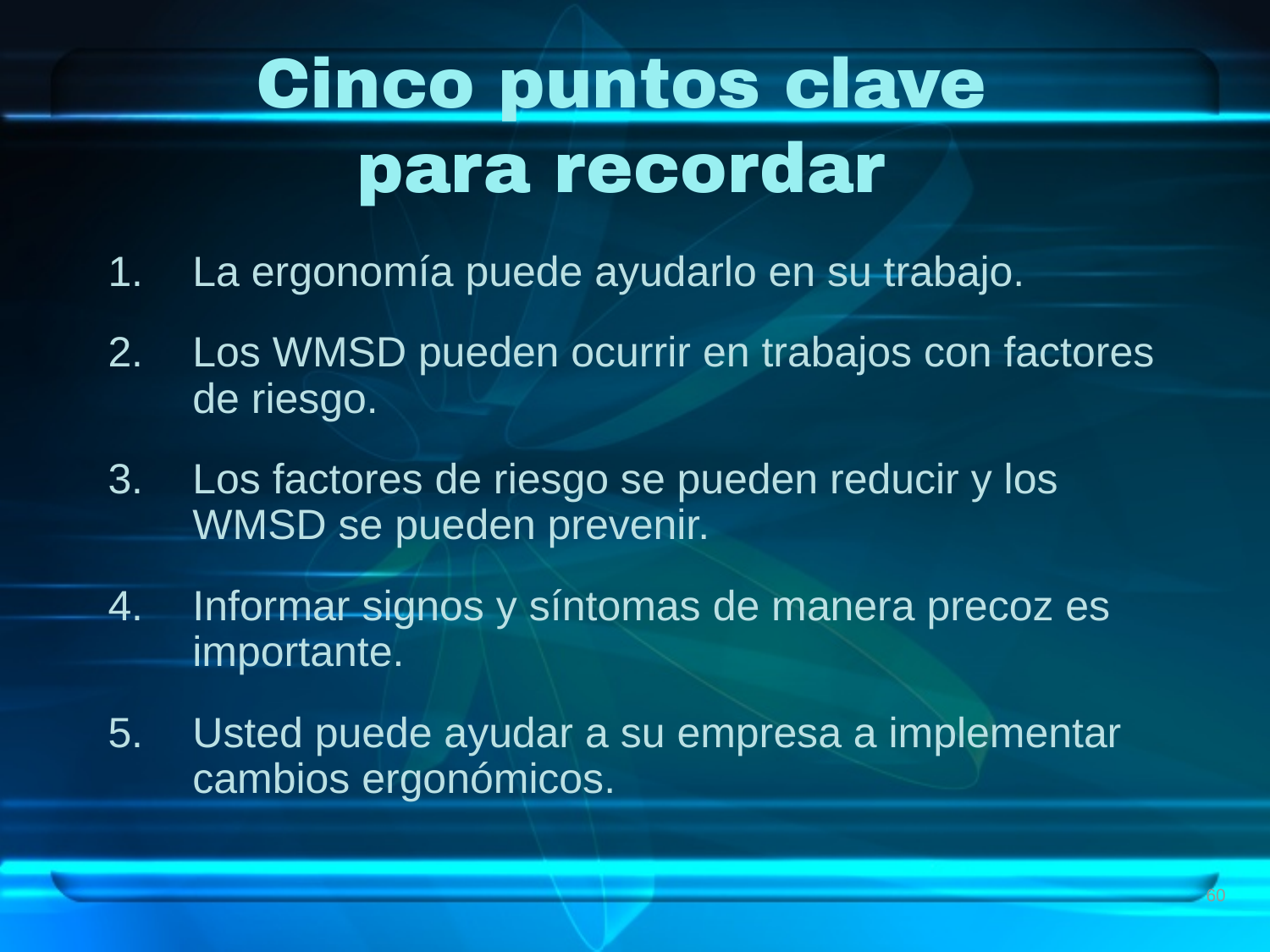

# Cinco puntos clave para recordar
La ergonomía puede ayudarlo en su trabajo.

Los WMSD pueden ocurrir en trabajos con factores de riesgo.

Los factores de riesgo se pueden reducir y los WMSD se pueden prevenir.

Informar signos y síntomas de manera precoz es importante.

Usted puede ayudar a su empresa a implementar cambios ergonómicos.

60